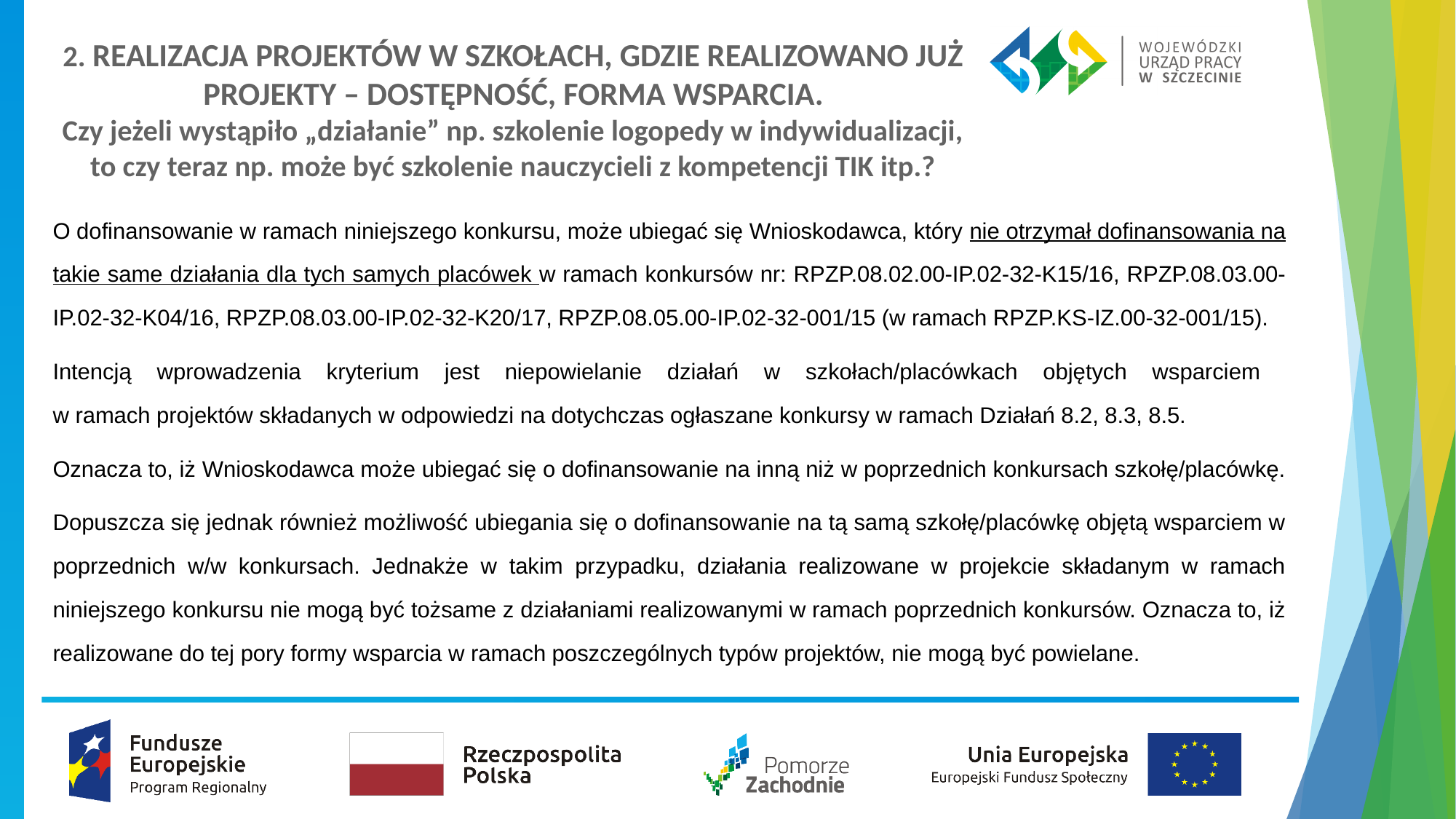

# 2. REALIZACJA PROJEKTÓW W SZKOŁACH, GDZIE REALIZOWANO JUŻ PROJEKTY – DOSTĘPNOŚĆ, FORMA WSPARCIA. Czy jeżeli wystąpiło „działanie” np. szkolenie logopedy w indywidualizacji, to czy teraz np. może być szkolenie nauczycieli z kompetencji TIK itp.?
O dofinansowanie w ramach niniejszego konkursu, może ubiegać się Wnioskodawca, który nie otrzymał dofinansowania na takie same działania dla tych samych placówek w ramach konkursów nr: RPZP.08.02.00-IP.02-32-K15/16, RPZP.08.03.00-IP.02-32-K04/16, RPZP.08.03.00-IP.02-32-K20/17, RPZP.08.05.00-IP.02-32-001/15 (w ramach RPZP.KS-IZ.00-32-001/15).
Intencją wprowadzenia kryterium jest niepowielanie działań w szkołach/placówkach objętych wsparciem
w ramach projektów składanych w odpowiedzi na dotychczas ogłaszane konkursy w ramach Działań 8.2, 8.3, 8.5.
Oznacza to, iż Wnioskodawca może ubiegać się o dofinansowanie na inną niż w poprzednich konkursach szkołę/placówkę.
Dopuszcza się jednak również możliwość ubiegania się o dofinansowanie na tą samą szkołę/placówkę objętą wsparciem w poprzednich w/w konkursach. Jednakże w takim przypadku, działania realizowane w projekcie składanym w ramach niniejszego konkursu nie mogą być tożsame z działaniami realizowanymi w ramach poprzednich konkursów. Oznacza to, iż realizowane do tej pory formy wsparcia w ramach poszczególnych typów projektów, nie mogą być powielane.